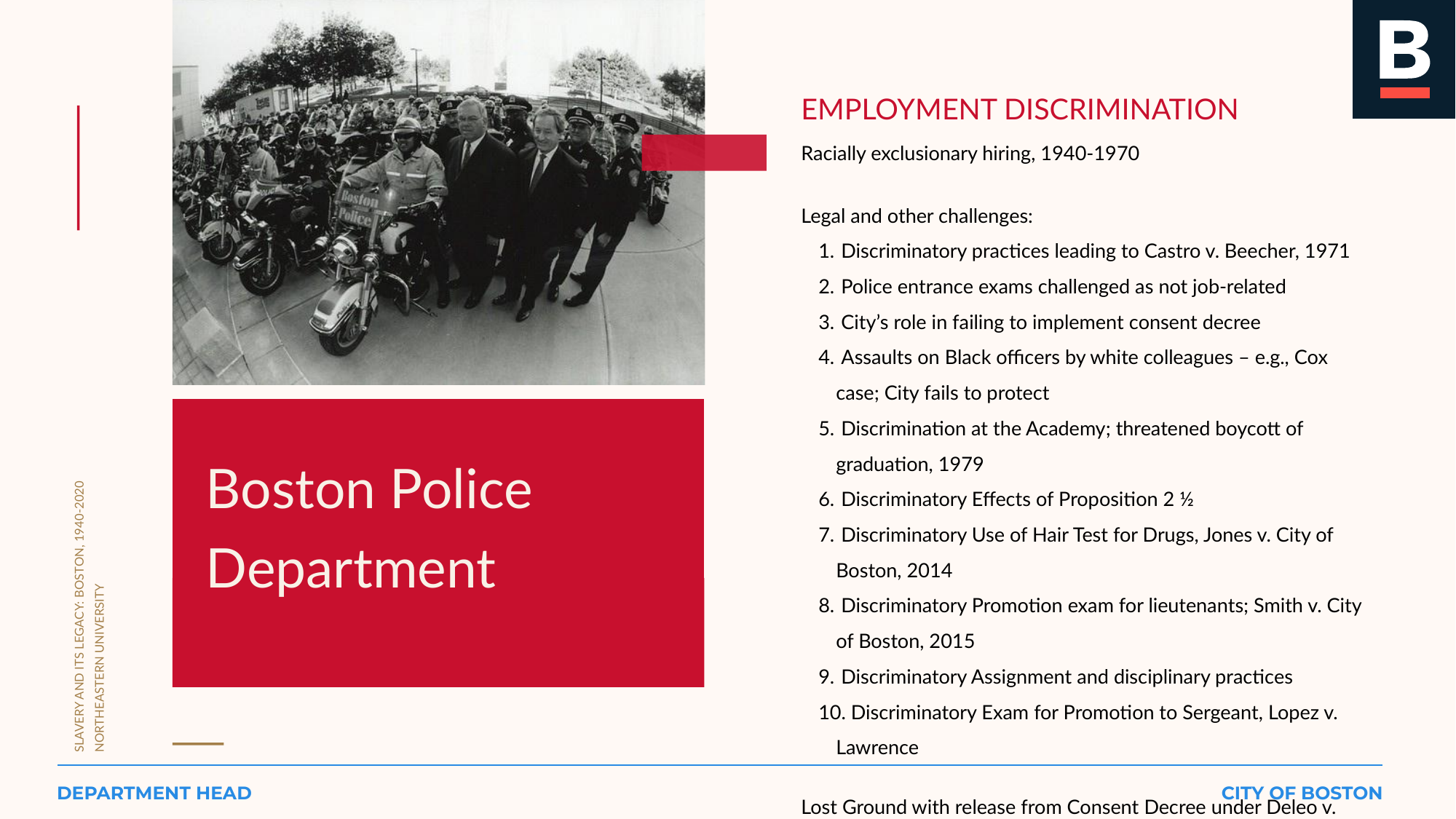

EMPLOYMENT DISCRIMINATION
SLAVERY AND ITS LEGACY: BOSTON, 1940-2020
NORTHEASTERN UNIVERSITY

Racially exclusionary hiring, 1940-1970

Legal and other challenges:
 Discriminatory practices leading to Castro v. Beecher, 1971
 Police entrance exams challenged as not job-related
 City’s role in failing to implement consent decree
 Assaults on Black officers by white colleagues – e.g., Cox case; City fails to protect
 Discrimination at the Academy; threatened boycott of graduation, 1979
 Discriminatory Effects of Proposition 2 ½
 Discriminatory Use of Hair Test for Drugs, Jones v. City of Boston, 2014
 Discriminatory Promotion exam for lieutenants; Smith v. City of Boston, 2015
 Discriminatory Assignment and disciplinary practices
 Discriminatory Exam for Promotion to Sergeant, Lopez v. Lawrence

Lost Ground with release from Consent Decree under Deleo v. City of Boston, 2004

Boston Police Department